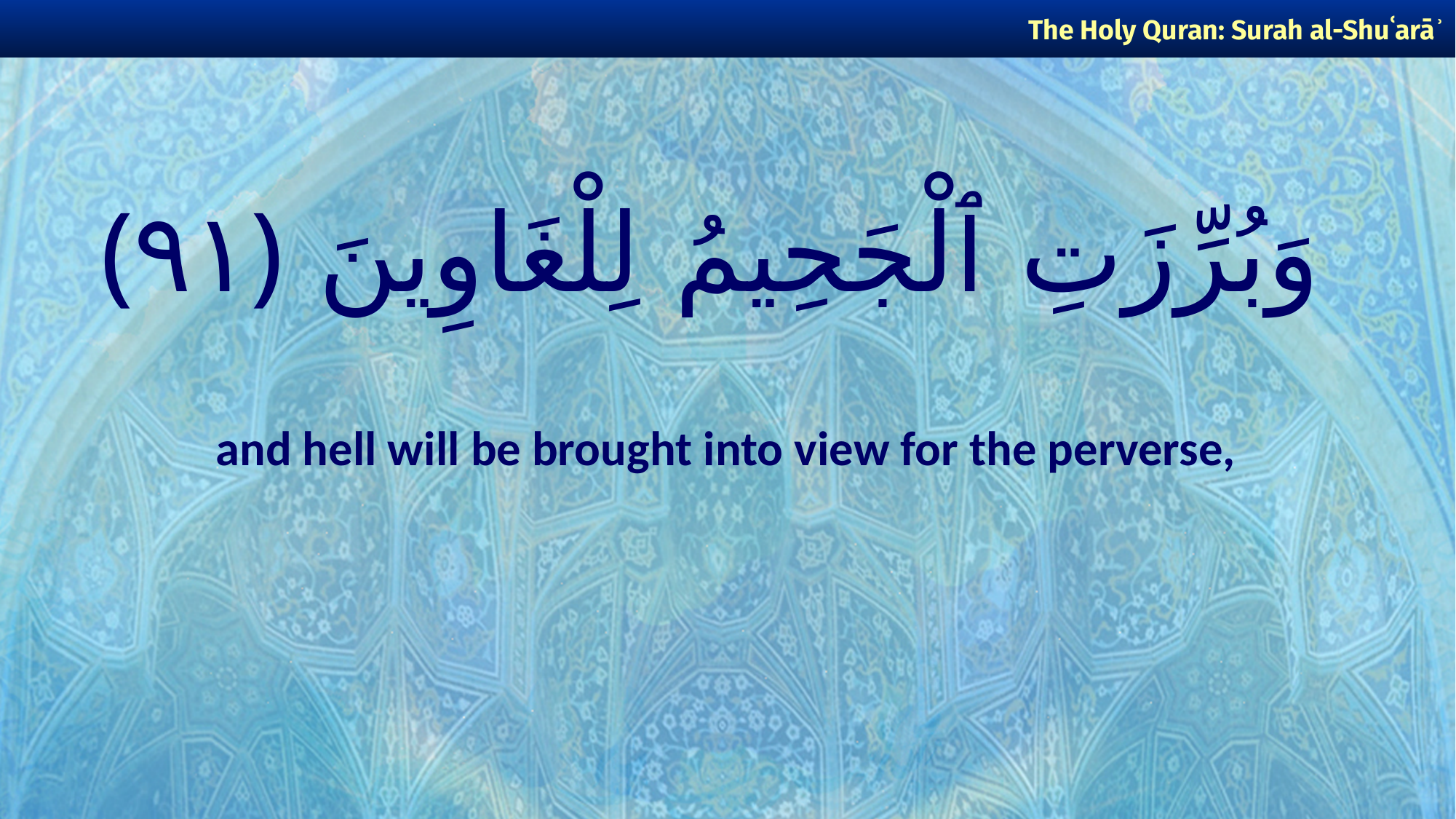

The Holy Quran: Surah al-Shuʿarāʾ
# وَبُرِّزَتِ ٱلْجَحِيمُ لِلْغَاوِينَ ﴿٩١﴾
and hell will be brought into view for the perverse,